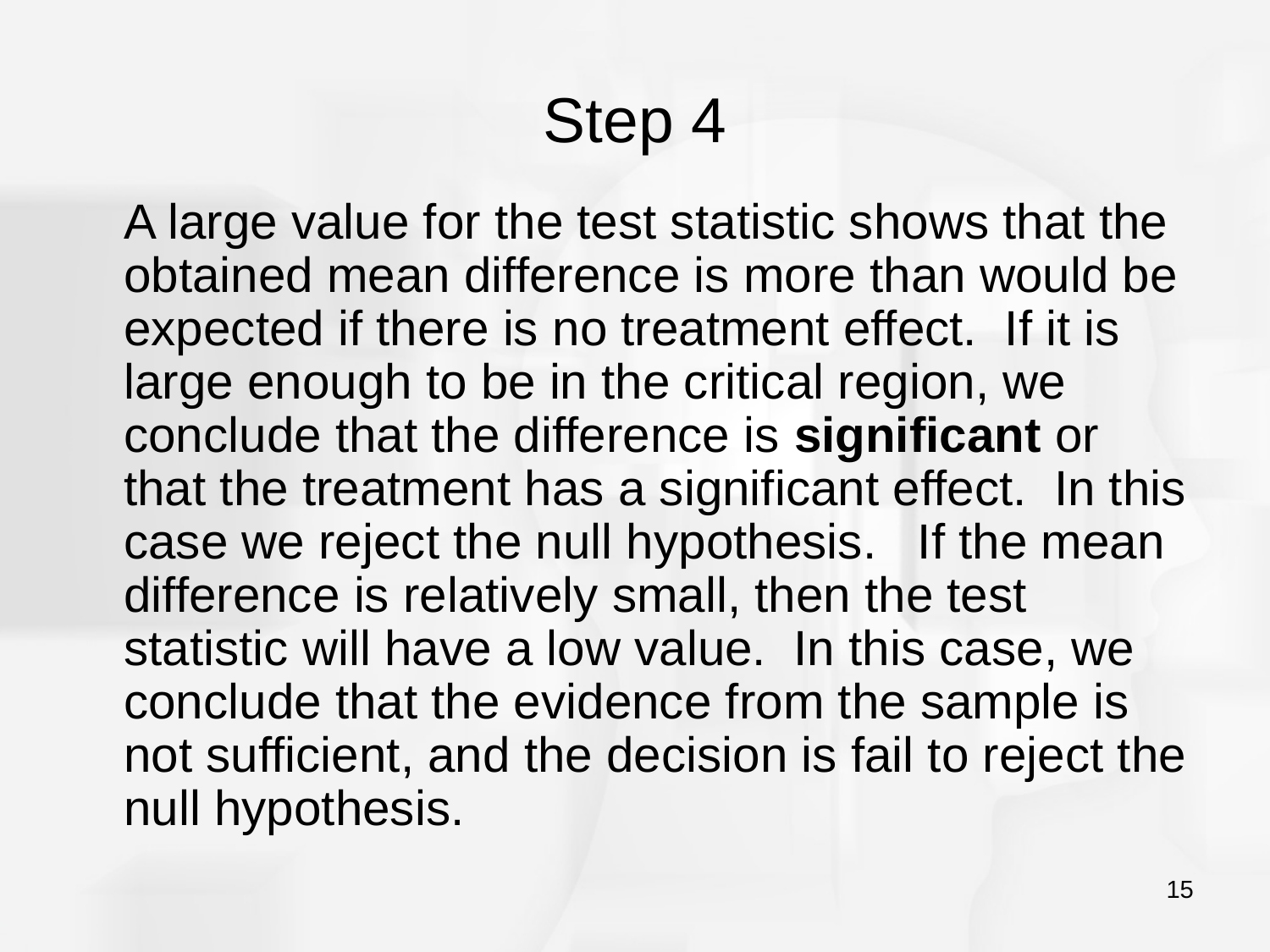

# Step 4
	A large value for the test statistic shows that the obtained mean difference is more than would be expected if there is no treatment effect.  If it is large enough to be in the critical region, we conclude that the difference is significant or that the treatment has a significant effect.  In this case we reject the null hypothesis.   If the mean difference is relatively small, then the test statistic will have a low value.  In this case, we conclude that the evidence from the sample is not sufficient, and the decision is fail to reject the null hypothesis.
15